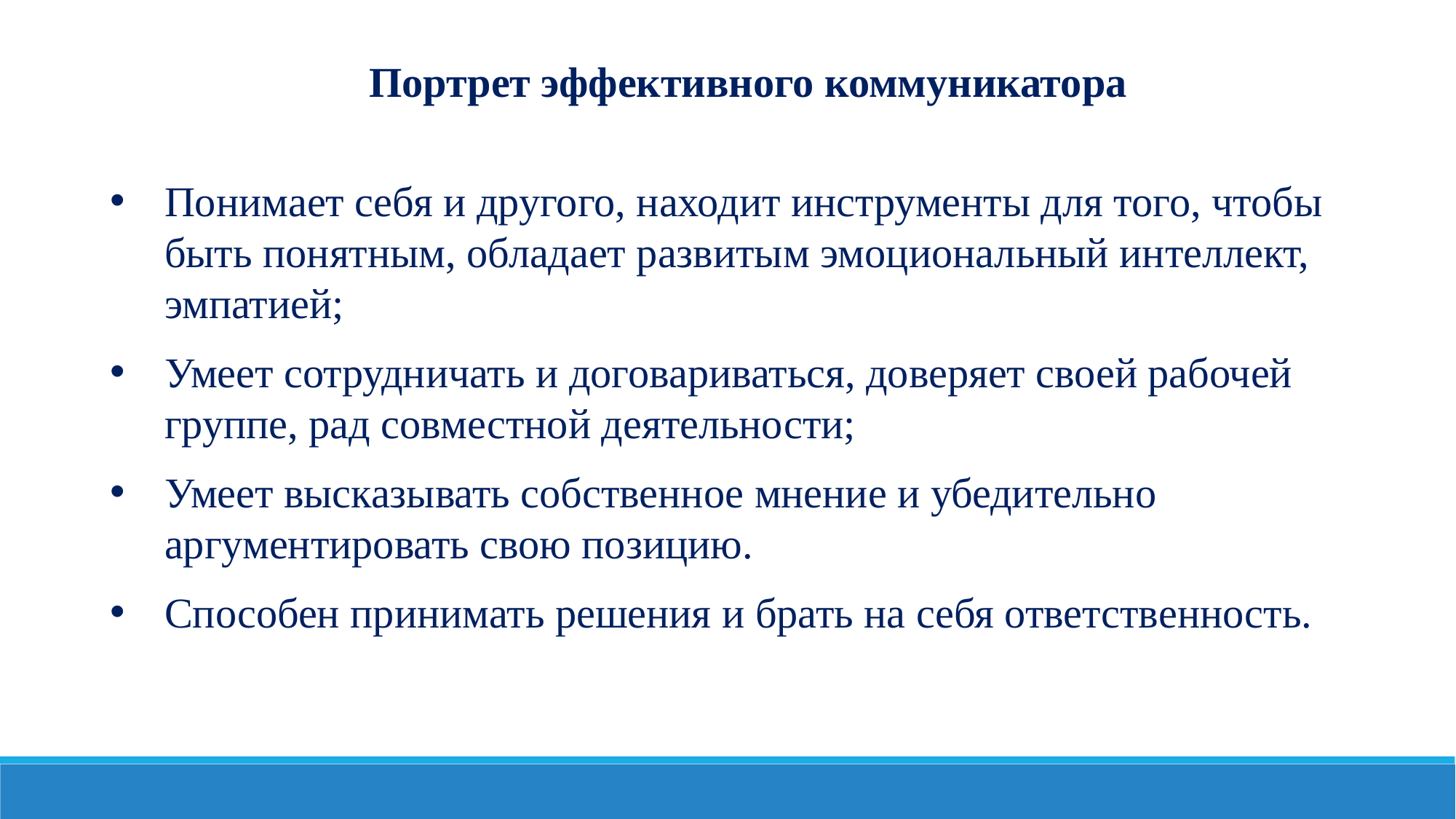

Портрет эффективного коммуникатора
Понимает себя и другого, находит инструменты для того, чтобы быть понятным, обладает развитым эмоциональный интеллект, эмпатией;
Умеет сотрудничать и договариваться, доверяет своей рабочей группе, рад совместной деятельности;
Умеет высказывать собственное мнение и убедительно аргументировать свою позицию.
Способен принимать решения и брать на себя ответственность.